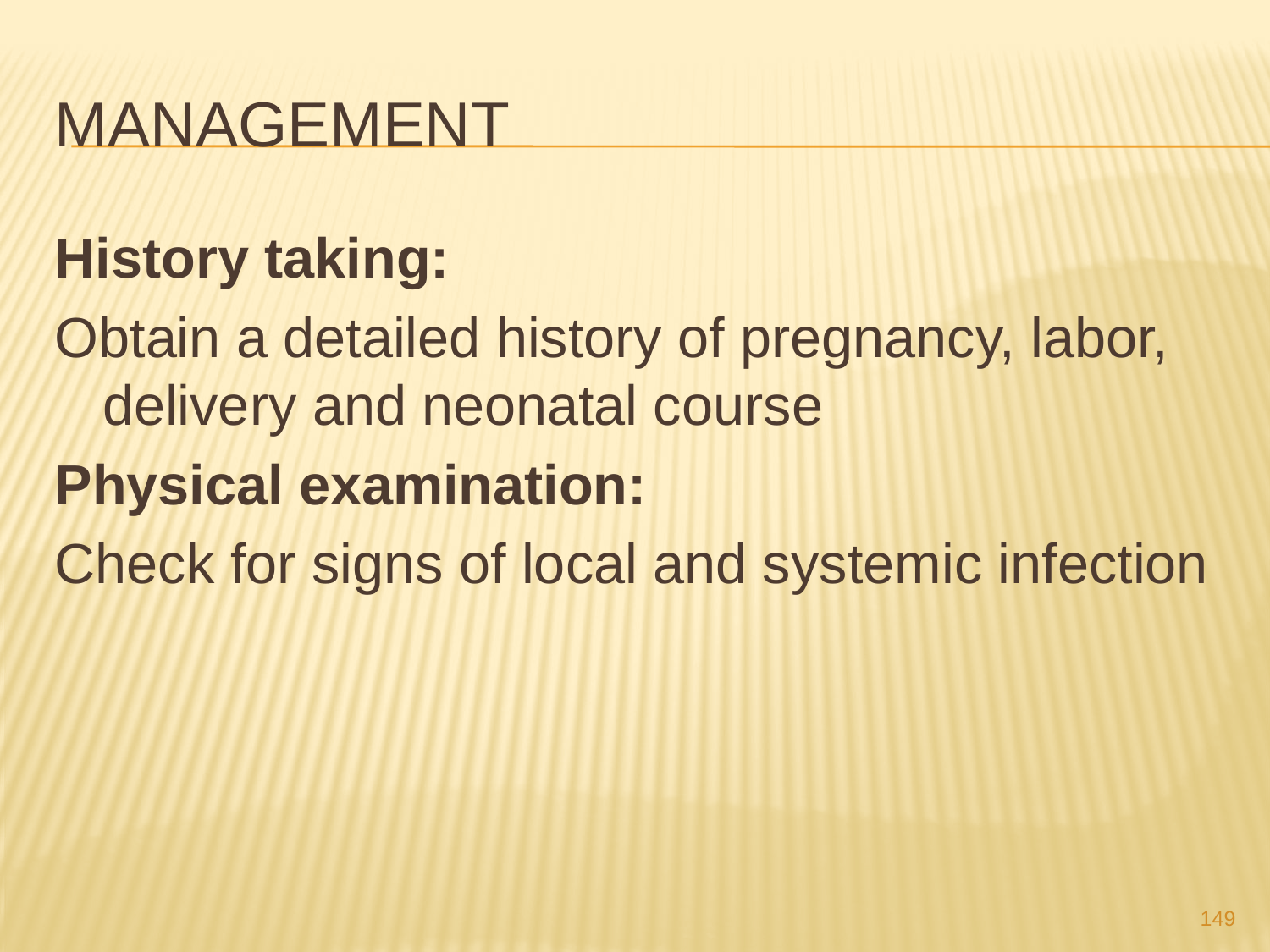

# Management
History taking:
Obtain a detailed history of pregnancy, labor, delivery and neonatal course
Physical examination:
Check for signs of local and systemic infection

149